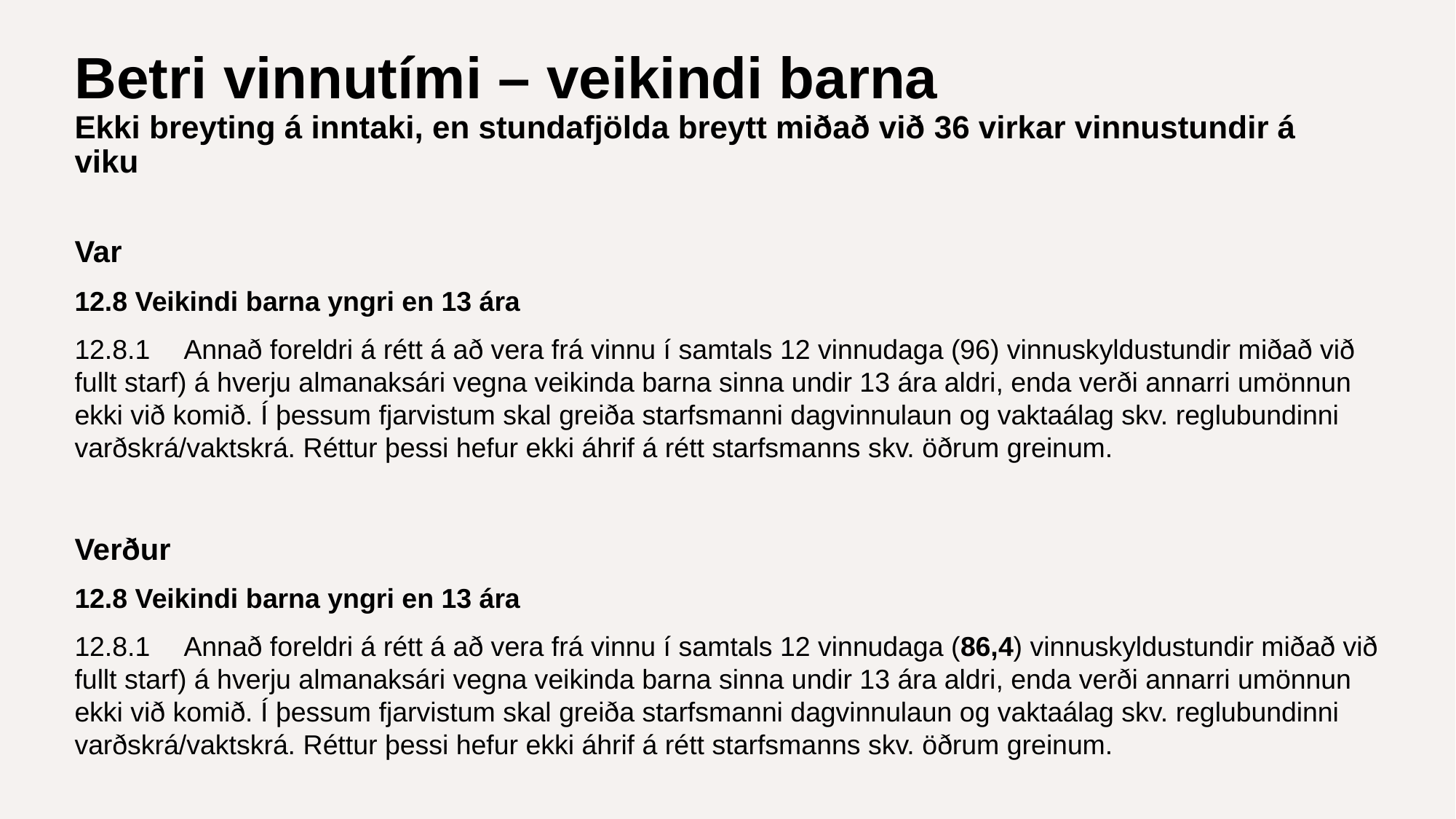

# Betri vinnutími – veikindi barna Ekki breyting á inntaki, en stundafjölda breytt miðað við 36 virkar vinnustundir á viku
Var
12.8 Veikindi barna yngri en 13 ára
12.8.1	Annað foreldri á rétt á að vera frá vinnu í samtals 12 vinnudaga (96) vinnuskyldustundir miðað við fullt starf) á hverju almanaksári vegna veikinda barna sinna undir 13 ára aldri, enda verði annarri umönnun ekki við komið. Í þessum fjarvistum skal greiða starfsmanni dagvinnulaun og vaktaálag skv. reglubundinni varðskrá/vaktskrá. Réttur þessi hefur ekki áhrif á rétt starfsmanns skv. öðrum greinum.

Verður
12.8 Veikindi barna yngri en 13 ára
12.8.1	Annað foreldri á rétt á að vera frá vinnu í samtals 12 vinnudaga (86,4) vinnuskyldustundir miðað við fullt starf) á hverju almanaksári vegna veikinda barna sinna undir 13 ára aldri, enda verði annarri umönnun ekki við komið. Í þessum fjarvistum skal greiða starfsmanni dagvinnulaun og vaktaálag skv. reglubundinni varðskrá/vaktskrá. Réttur þessi hefur ekki áhrif á rétt starfsmanns skv. öðrum greinum.